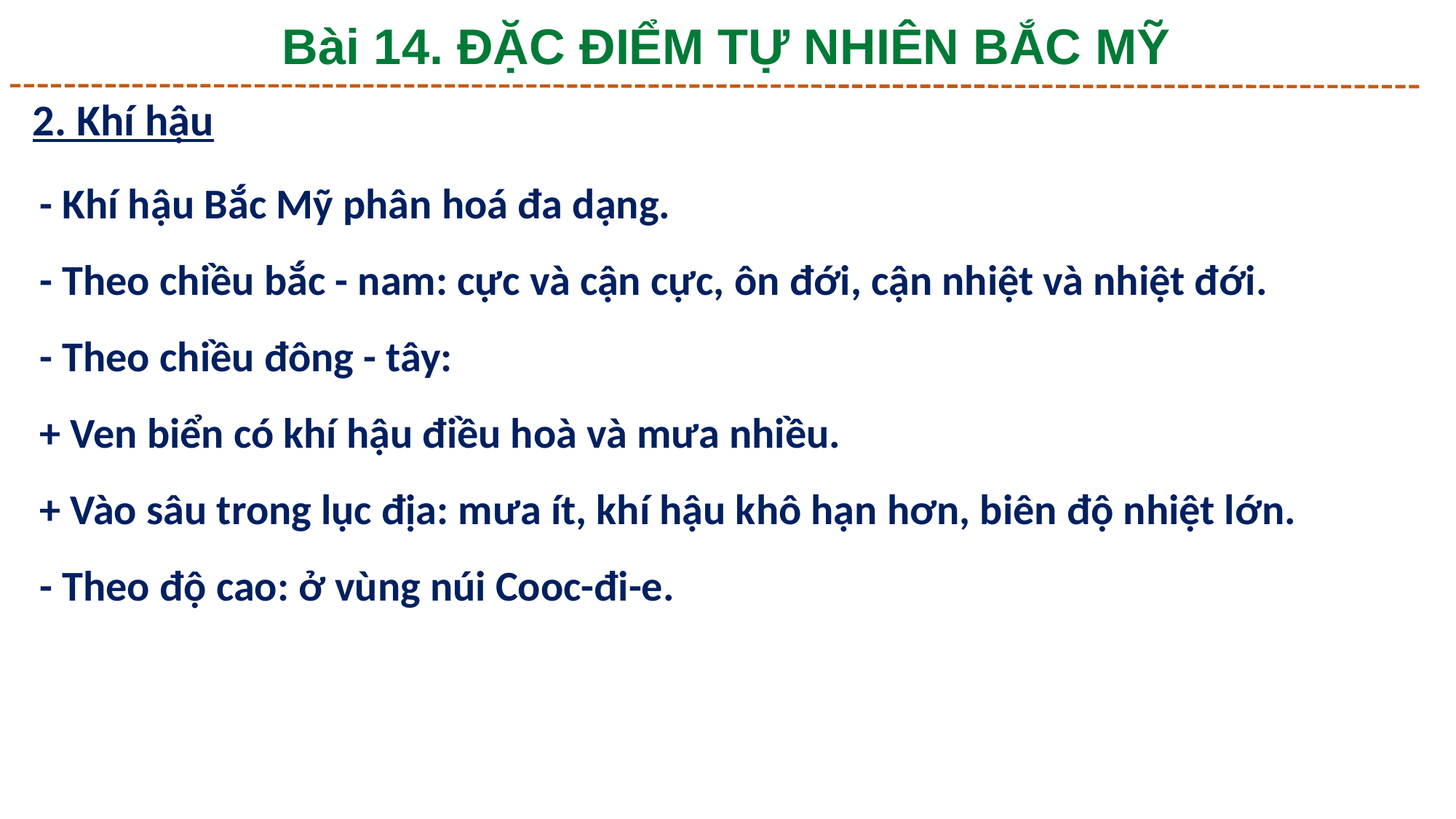

Bài 14. ĐẶC ĐIỂM TỰ NHIÊN BẮC MỸ
2. Khí hậu
- Khí hậu Bắc Mỹ phân hoá đa dạng.
- Theo chiều bắc - nam: cực và cận cực, ôn đới, cận nhiệt và nhiệt đới.
- Theo chiều đông - tây:
+ Ven biển có khí hậu điều hoà và mưa nhiều.
+ Vào sâu trong lục địa: mưa ít, khí hậu khô hạn hơn, biên độ nhiệt lớn.
- Theo độ cao: ở vùng núi Cooc-đi-e.